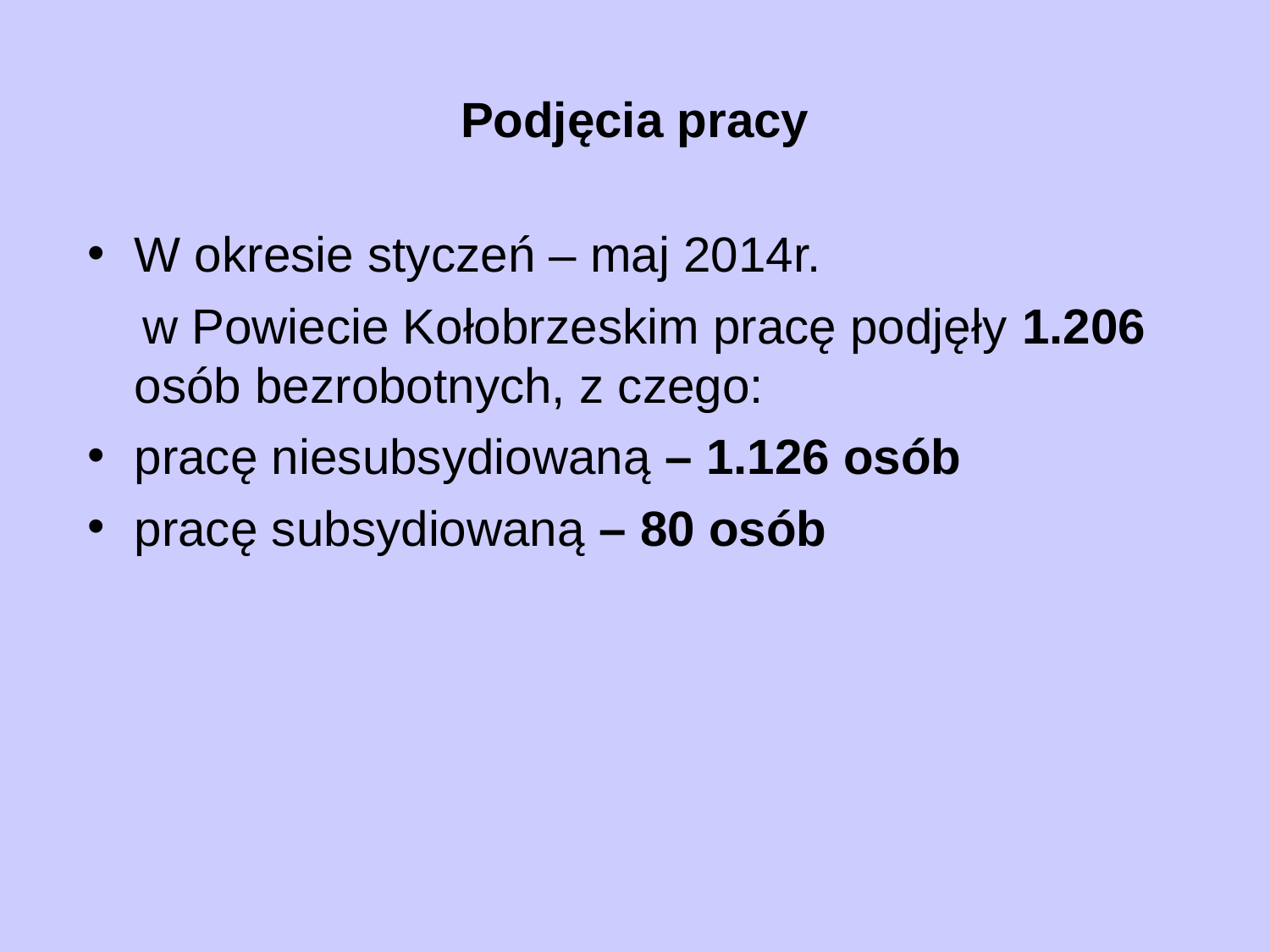

# Podjęcia pracy
W okresie styczeń – maj 2014r.
    w Powiecie Kołobrzeskim pracę podjęły 1.206 osób bezrobotnych, z czego:
pracę niesubsydiowaną – 1.126 osób
pracę subsydiowaną – 80 osób